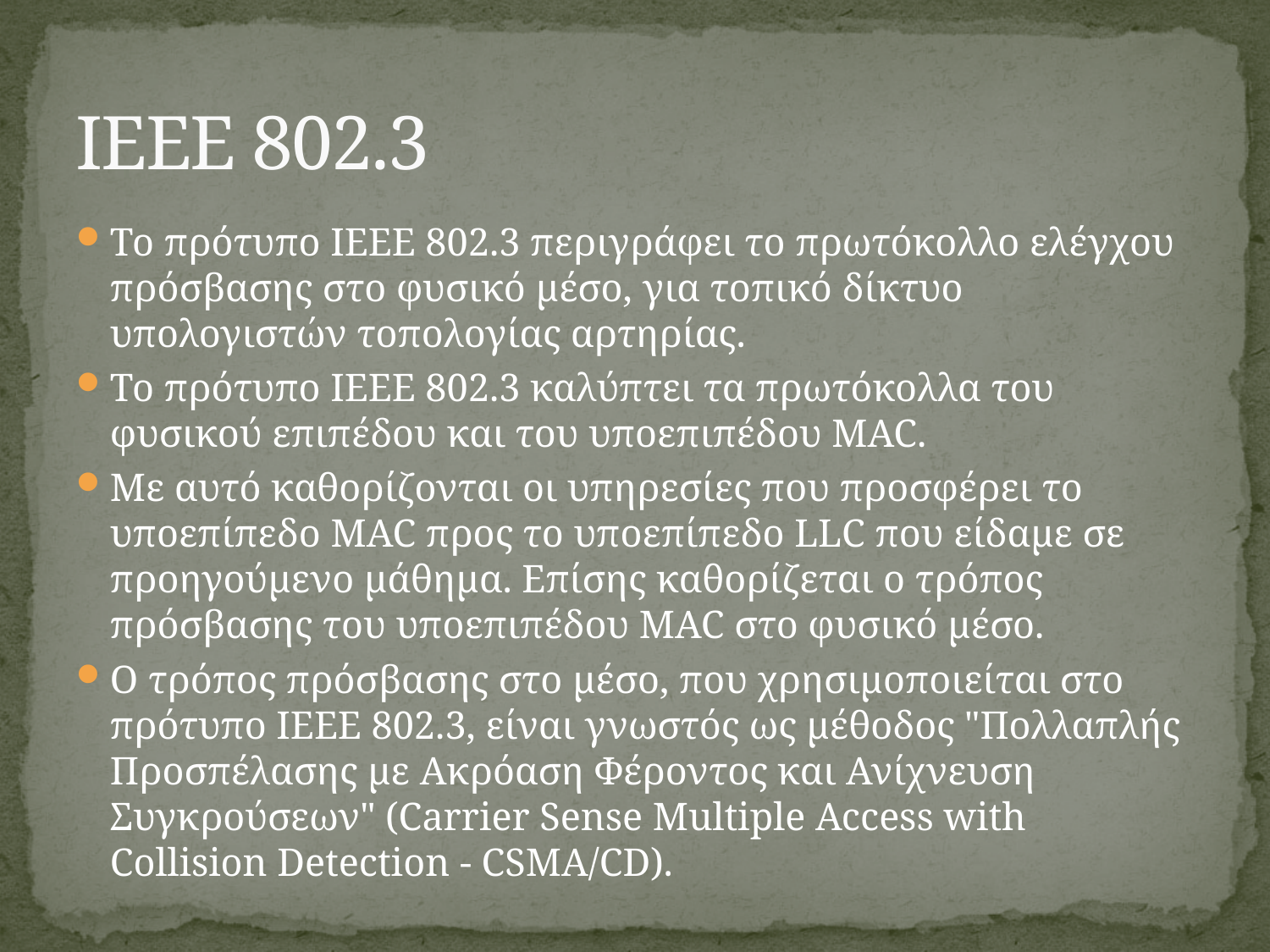

# IEEE 802.3
Το πρότυπο ΙΕΕΕ 802.3 περιγράφει το πρωτόκολλο ελέγχου πρόσβασης στο φυσικό μέσο, για τοπικό δίκτυο υπολογιστών τοπολογίας αρτηρίας.
Το πρότυπο ΙΕΕΕ 802.3 καλύπτει τα πρωτόκολλα του φυσικού επιπέδου και του υποεπιπέδου MAC.
Με αυτό καθορίζονται οι υπηρεσίες που προσφέρει το υποεπίπεδο MAC προς το υποεπίπεδο LLC που είδαμε σε προηγούμενο μάθημα. Επίσης καθορίζεται ο τρόπος πρόσβασης του υποεπιπέδου MAC στο φυσικό μέσο.
Ο τρόπος πρόσβασης στο μέσο, που χρησιμοποιείται στο πρότυπο ΙΕΕΕ 802.3, είναι γνωστός ως μέθοδος "Πολλαπλής Προσπέλασης με Ακρόαση Φέροντος και Ανίχνευση Συγκρούσεων" (Carrier Sense Multiple Access with Collision Detection - CSMA/CD).